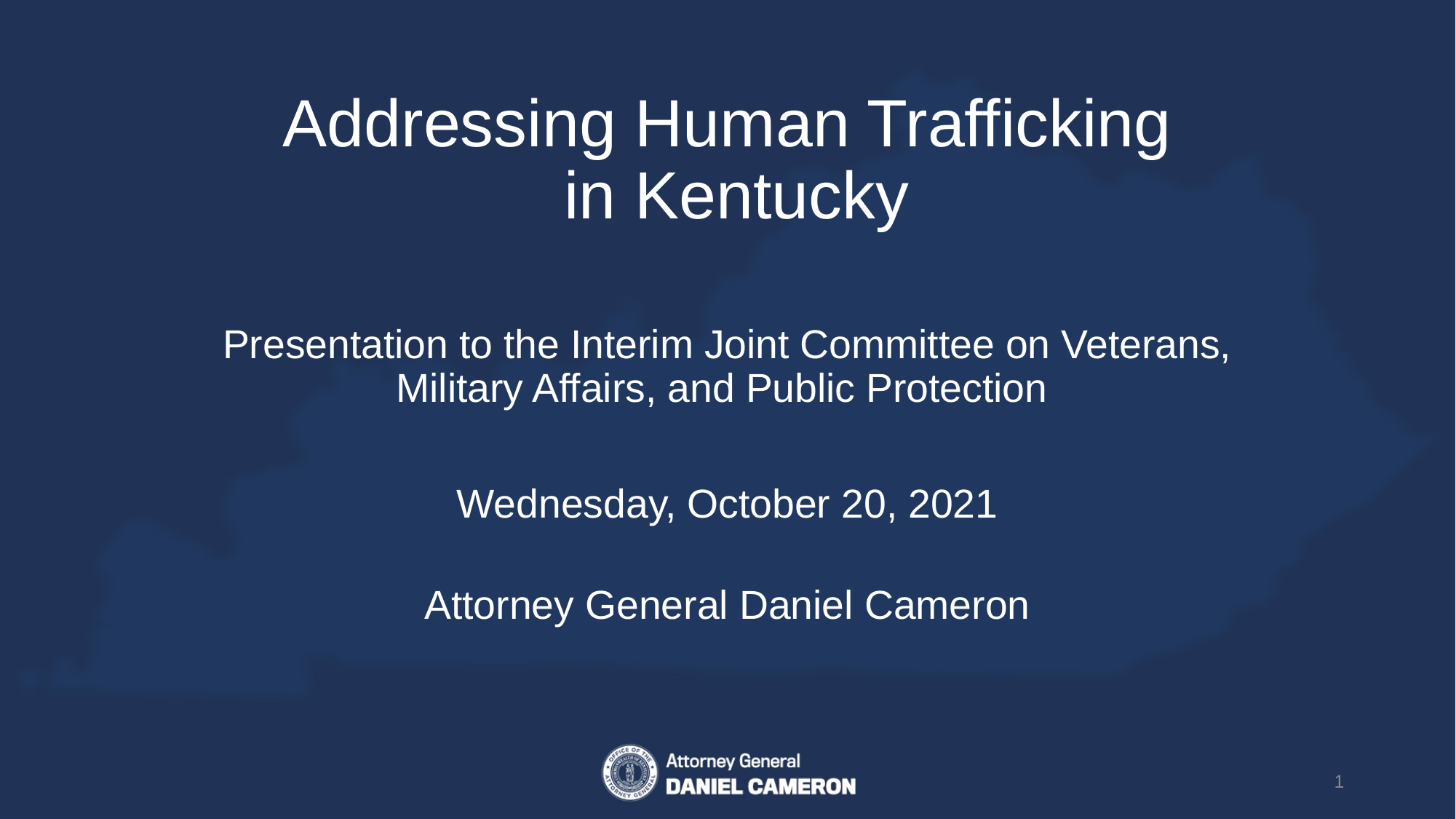

# Addressing Human Trafficking in Kentucky
Presentation to the Interim Joint Committee on Veterans, Military Affairs, and Public Protection

Wednesday, October 20, 2021
Attorney General Daniel Cameron

1